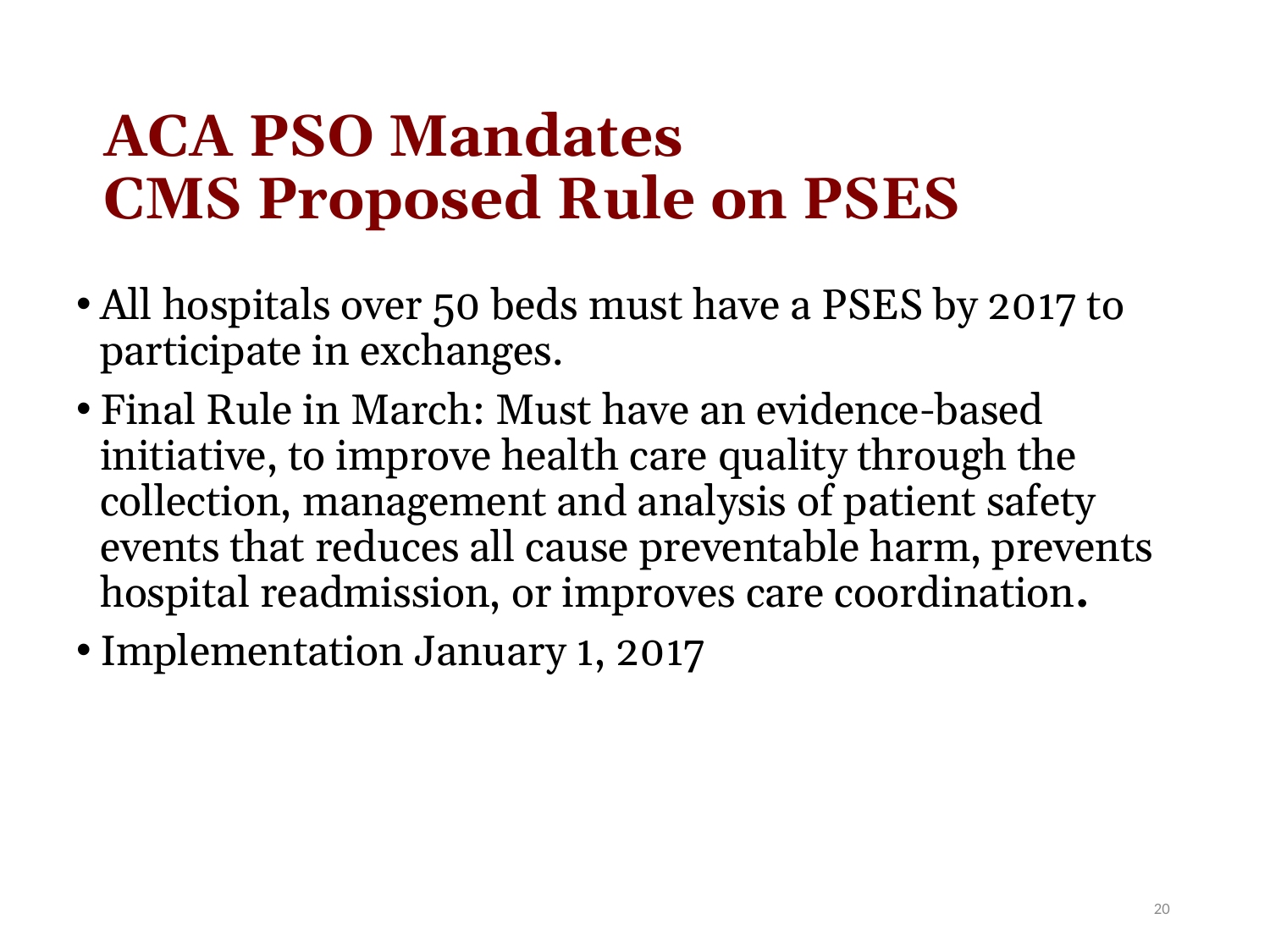

# ACA PSO Mandates CMS Proposed Rule on PSES
All hospitals over 50 beds must have a PSES by 2017 to participate in exchanges.
Final Rule in March: Must have an evidence-based initiative, to improve health care quality through the collection, management and analysis of patient safety events that reduces all cause preventable harm, prevents hospital readmission, or improves care coordination.
Implementation January 1, 2017

20